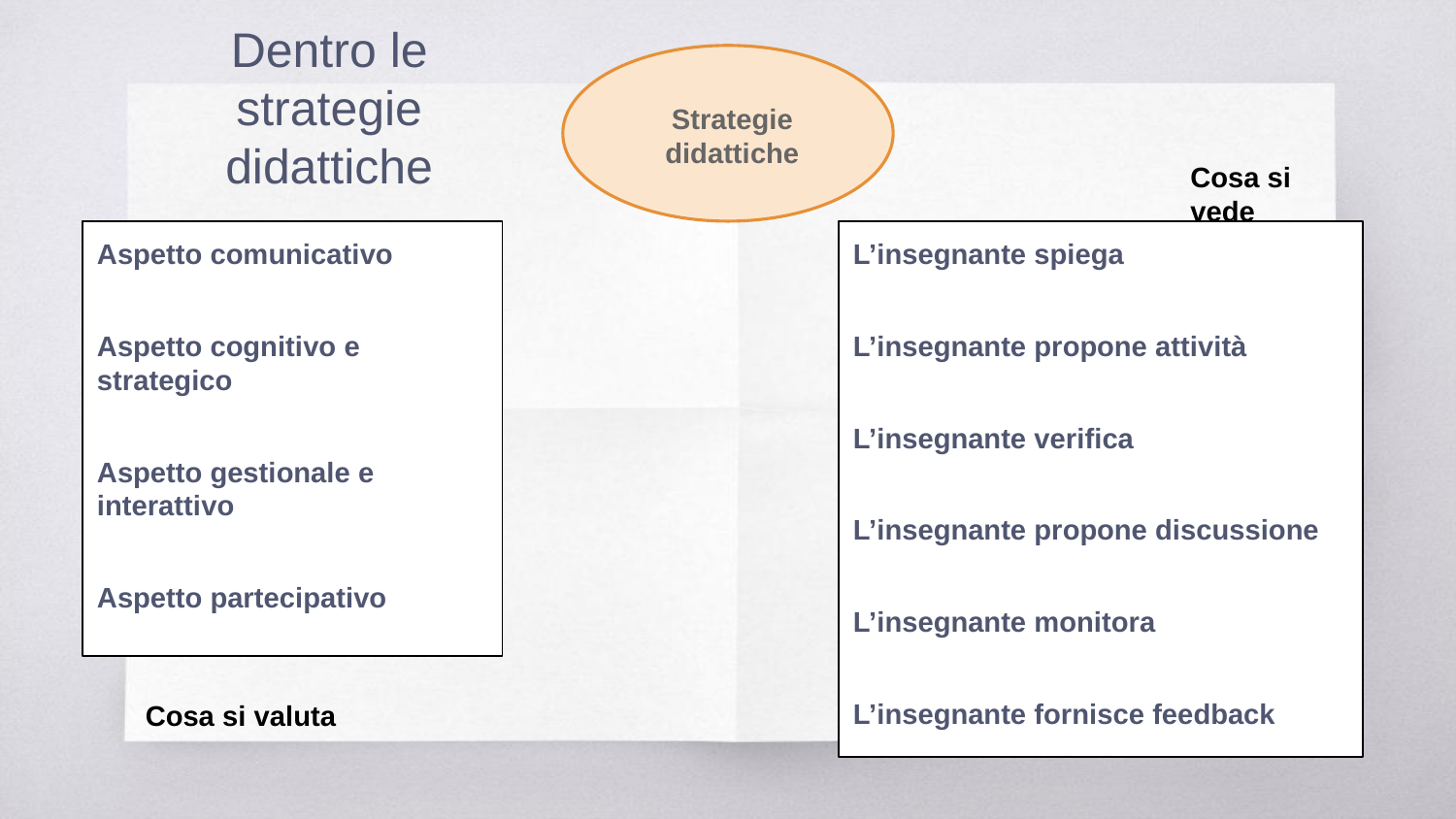

# Dentro le strategie didattiche
Strategie didattiche
Cosa si vede
Aspetto comunicativo

Aspetto cognitivo e strategico

Aspetto gestionale e interattivo

Aspetto partecipativo
L’insegnante spiega

L’insegnante propone attività

L’insegnante verifica

L’insegnante propone discussione

L’insegnante monitora

L’insegnante fornisce feedback

Cosa si valuta